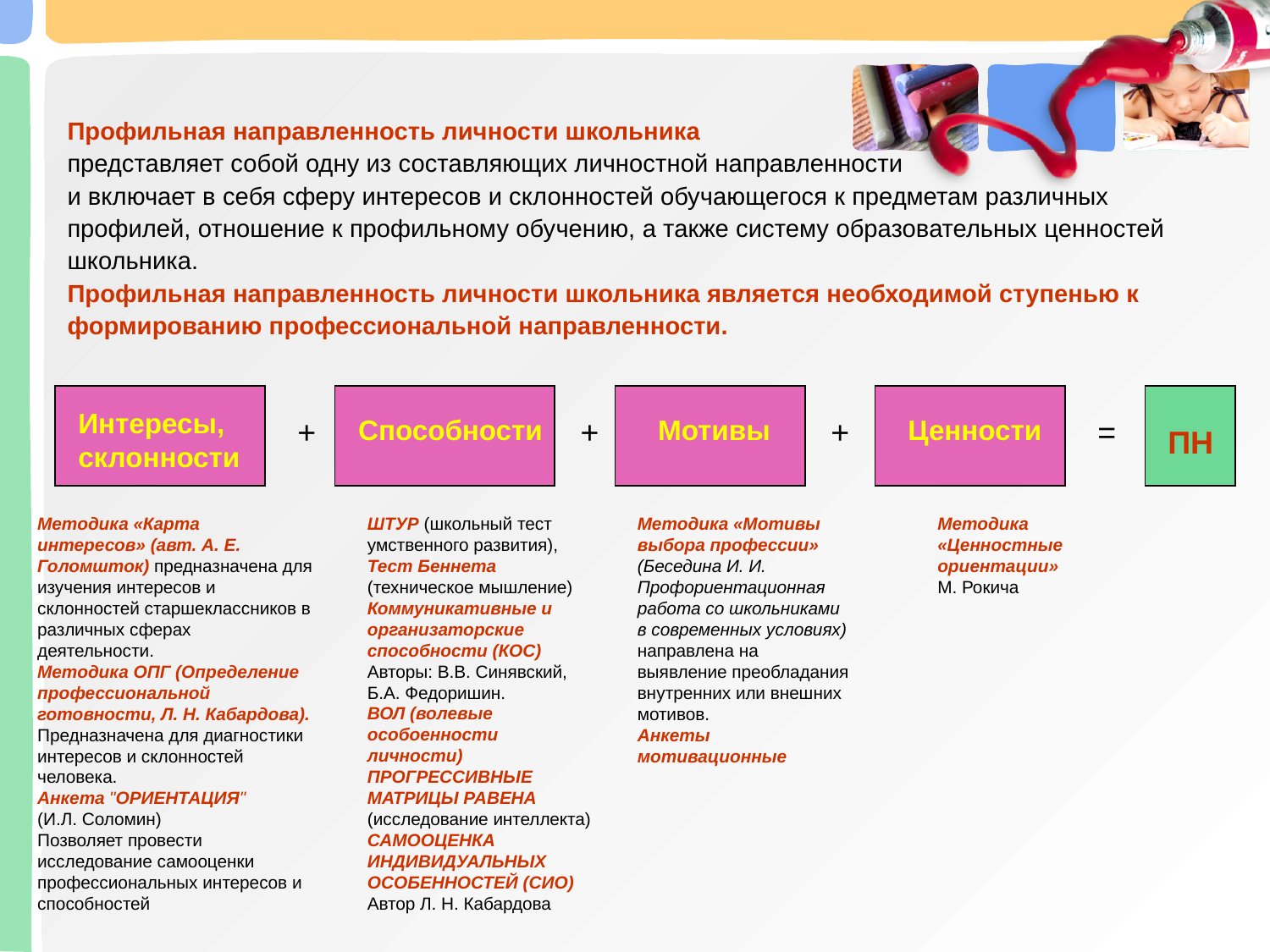

Профильная направленность личности школьника
представляет собой одну из составляющих личностной направленности
и включает в себя сферу интересов и склонностей обучающегося к предметам различных профилей, отношение к профильному обучению, а также систему образовательных ценностей школьника.
Профильная направленность личности школьника является необходимой ступенью к формированию профессиональной направленности.

Интересы,
склонности
+
Способности
+
Мотивы
+
Ценности
=
ПН
Методика «Карта интересов» (авт. А. Е. Голомшток) предназначена для изучения интересов и склонностей старшеклассников в различных сферах деятельности.
Методика ОПГ (Определение профессиональной готовности, Л. Н. Кабардова). Предназначена для диагностики интересов и склонностей человека.
Анкета "ОРИЕНТАЦИЯ"
(И.Л. Соломин)
Позволяет провести исследование самооценки профессиональных интересов и способностей
ШТУР (школьный тест умственного развития),
Тест Беннета (техническое мышление)
Коммуникативные и организаторские способности (КОС)
Авторы: В.В. Синявский, Б.А. Федоришин.
ВОЛ (волевые особоенности личности)
ПРОГРЕССИВНЫЕ МАТРИЦЫ РАВЕНА
(исследование интеллекта)
САМООЦЕНКА
ИНДИВИДУАЛЬНЫХ ОСОБЕННОСТЕЙ (СИО) Автор Л. Н. Кабардова

Методика «Мотивы выбора профессии»
(Беседина И. И. Профориентационная работа со школьниками
в современных условиях) направлена на выявление преобладания внутренних или внешних мотивов.
Анкеты мотивационные

Методика «Ценностные ориентации»
М. Рокича